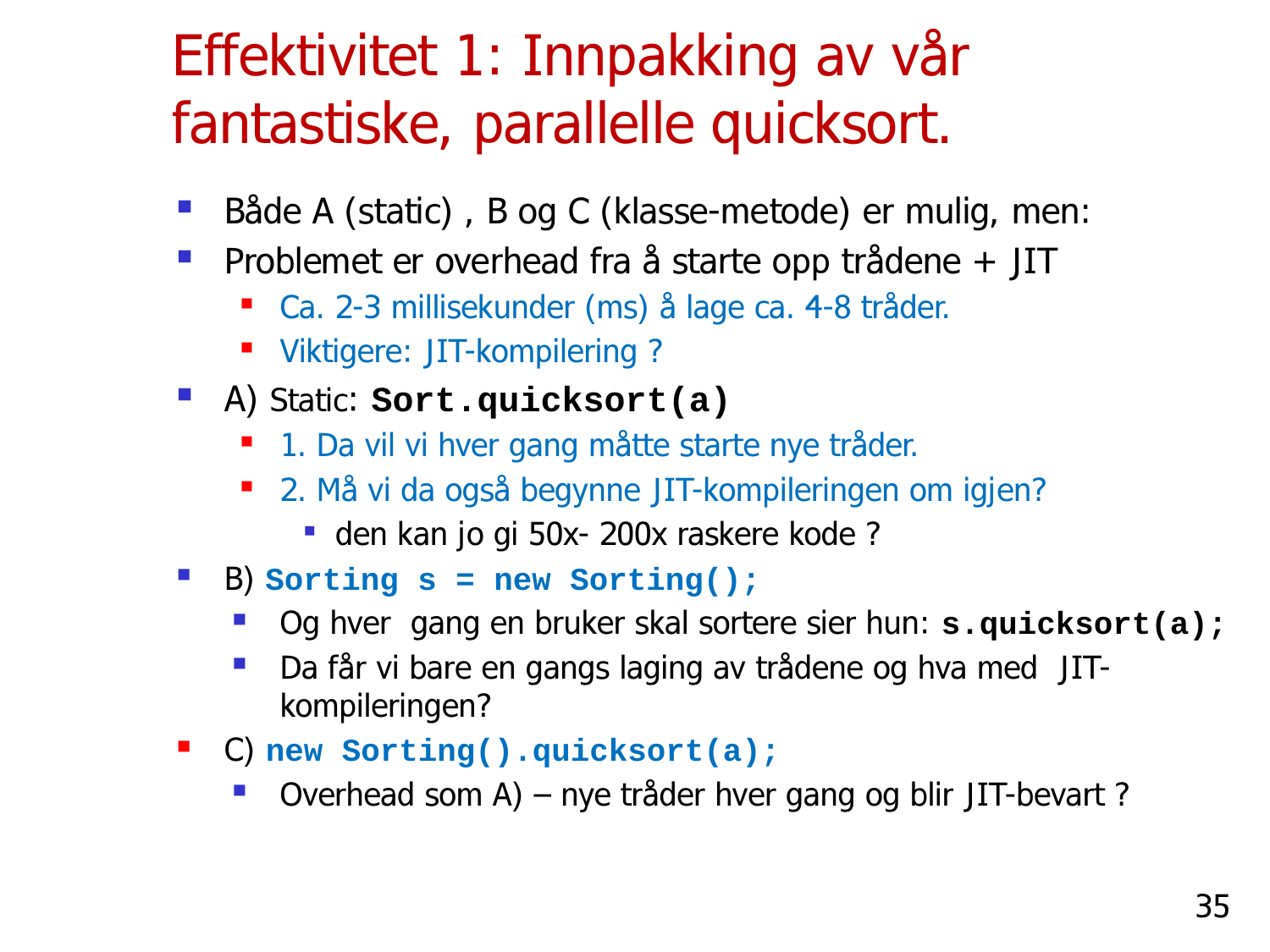

# Effektivitet 1: Innpakking av vår fantastiske, parallelle quicksort.
Både A (static) , B og C (klasse-metode) er mulig, men:
Problemet er overhead fra å starte opp trådene + JIT
Ca. 2-3 millisekunder (ms) å lage ca. 4-8 tråder.
Viktigere: JIT-kompilering ?
A) Static: Sort.quicksort(a)
1. Da vil vi hver gang måtte starte nye tråder.
2. Må vi da også begynne JIT-kompileringen om igjen?
den kan jo gi 50x- 200x raskere kode ?
B) Sorting s = new Sorting();
Og hver  gang en bruker skal sortere sier hun: s.quicksort(a);
Da får vi bare en gangs laging av trådene og hva med  JIT-kompileringen?
C) new Sorting().quicksort(a);
Overhead som A) – nye tråder hver gang og blir JIT-bevart ?

35